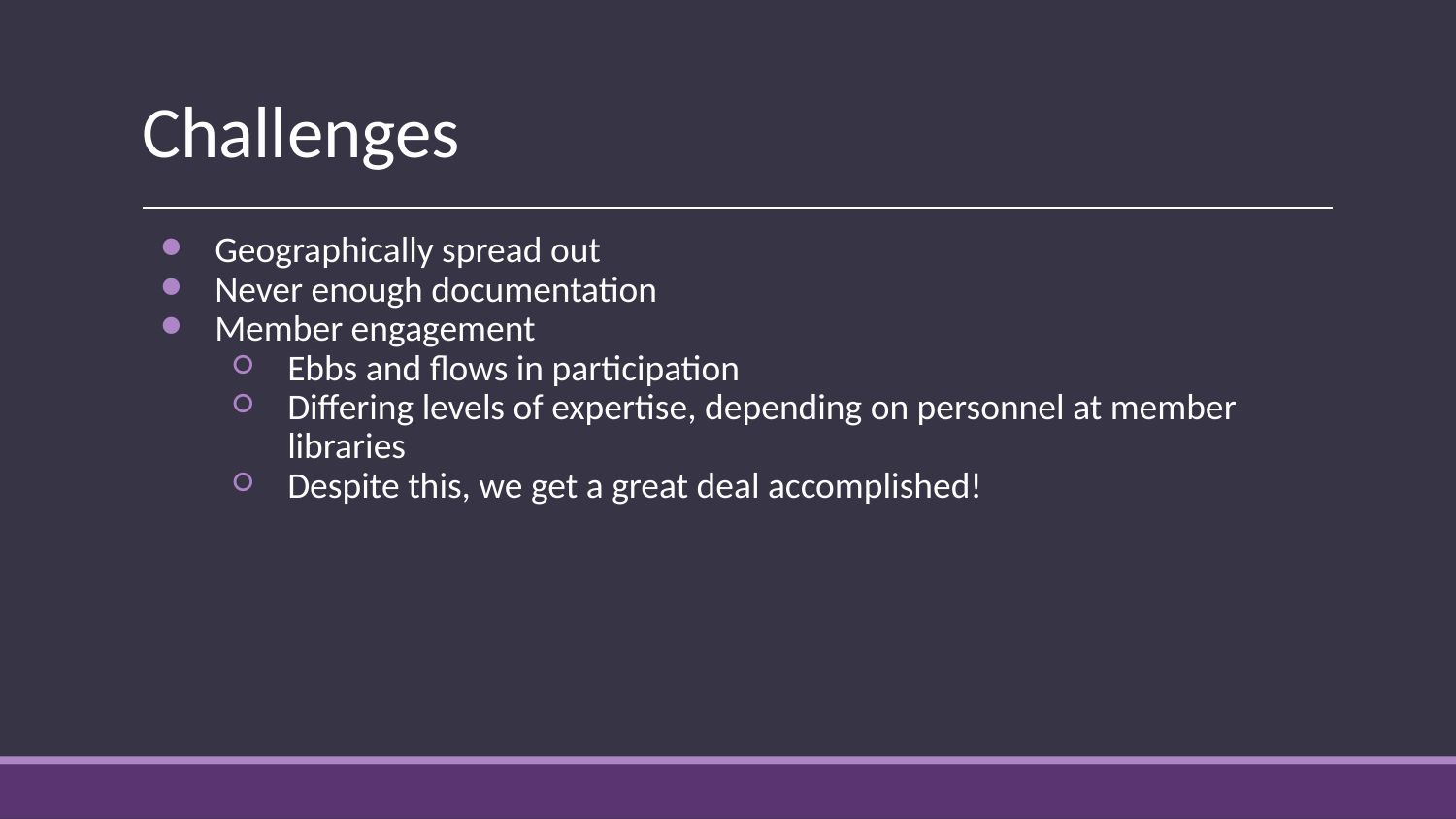

# Challenges
Geographically spread out
Never enough documentation
Member engagement
Ebbs and flows in participation
Differing levels of expertise, depending on personnel at member libraries
Despite this, we get a great deal accomplished!